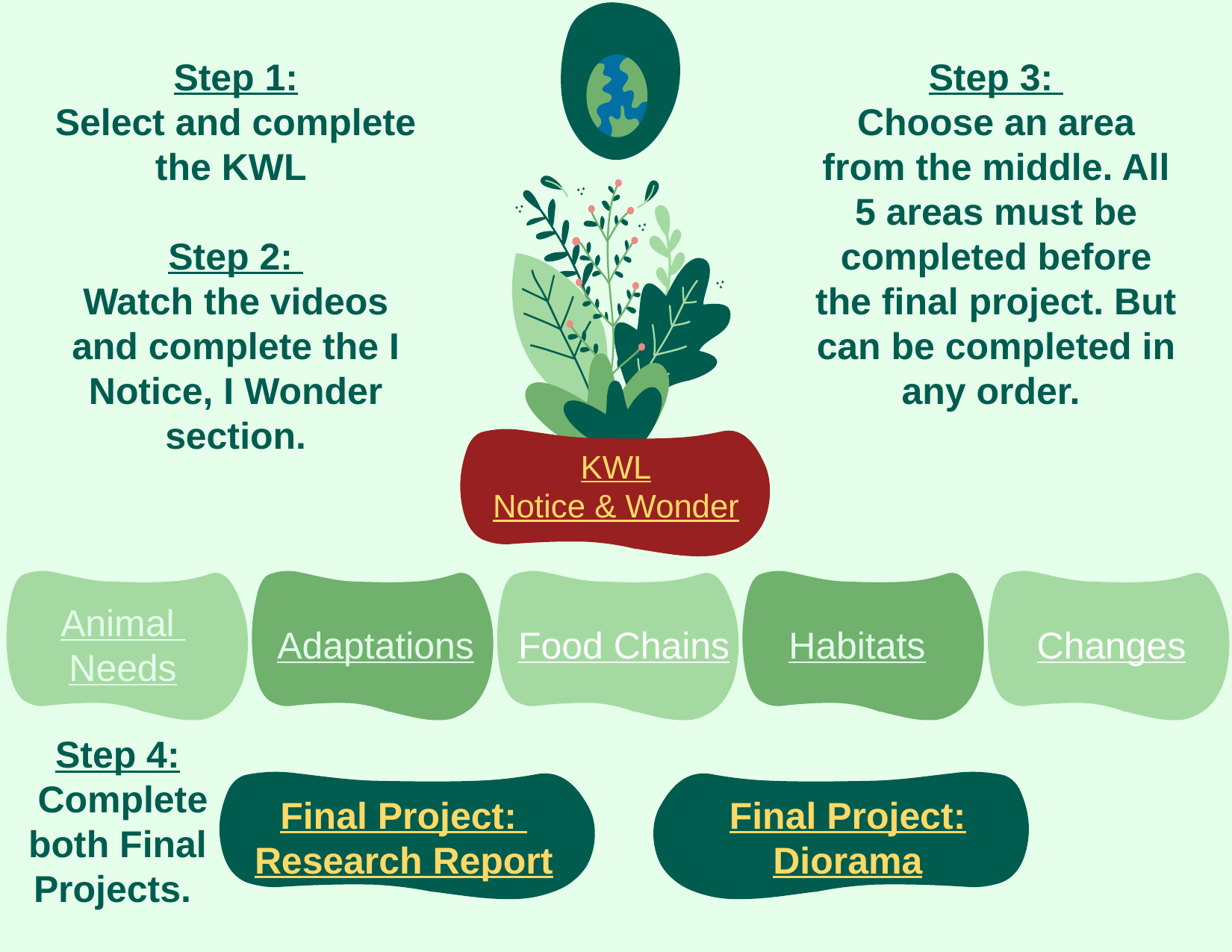

# Step 1:
Select and complete the KWL

Step 2:
Watch the videos and complete the I Notice, I Wonder section.
Step 3:
Choose an area from the middle. All 5 areas must be completed before the final project. But can be completed in any order.
KWL
Notice & Wonder
Animal
Needs
Adaptations
Food Chains
Habitats
Changes
Step 4:
 Complete both Final Projects.
Final Project:
Research Report
Final Project:
Diorama